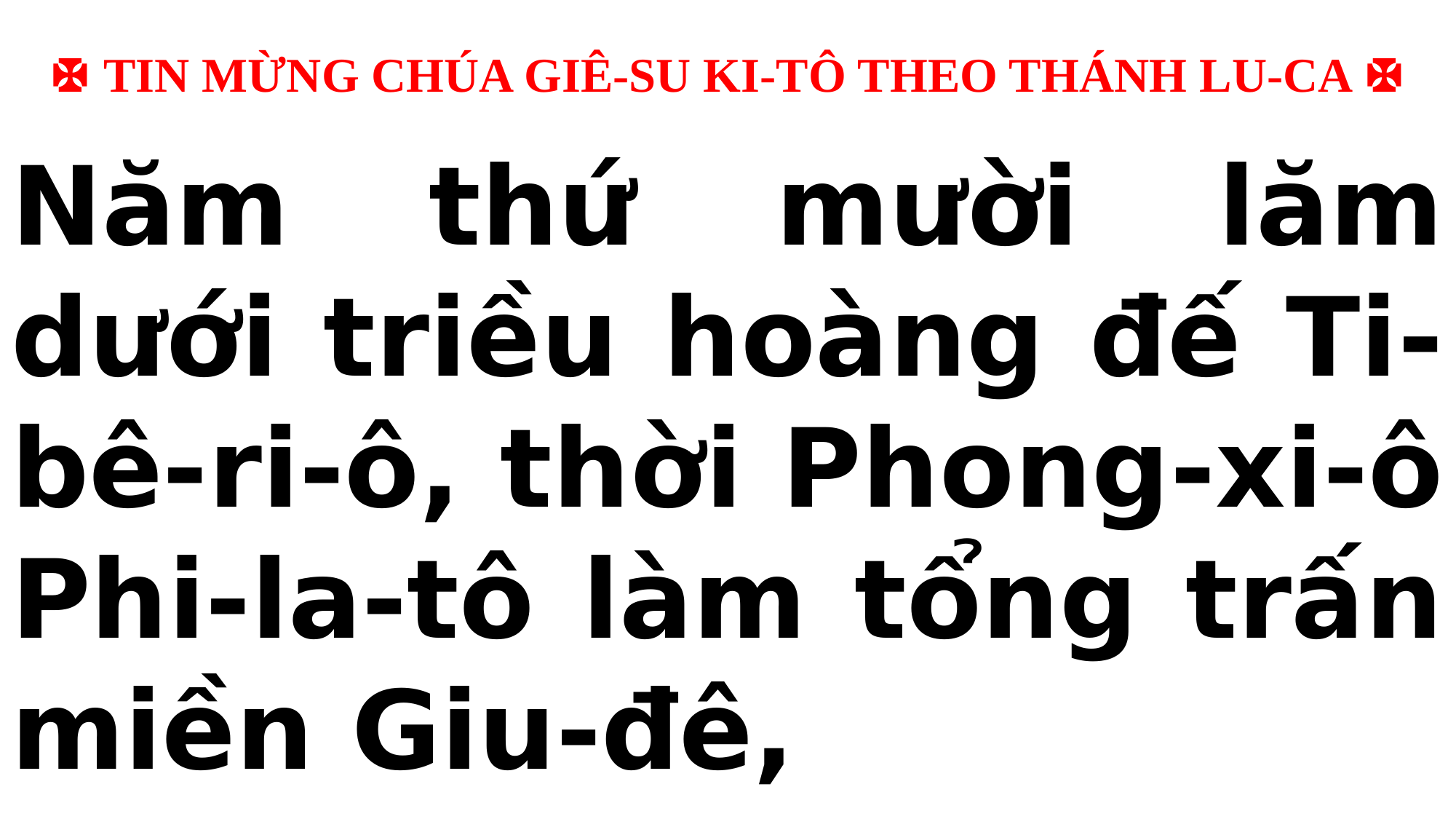

✠ TIN MỪNG CHÚA GIÊ-SU KI-TÔ THEO THÁNH LU-CA ✠
Năm thứ mười lăm dưới triều hoàng đế Ti-bê-ri-ô, thời Phong-xi-ô Phi-la-tô làm tổng trấn miền Giu-đê,